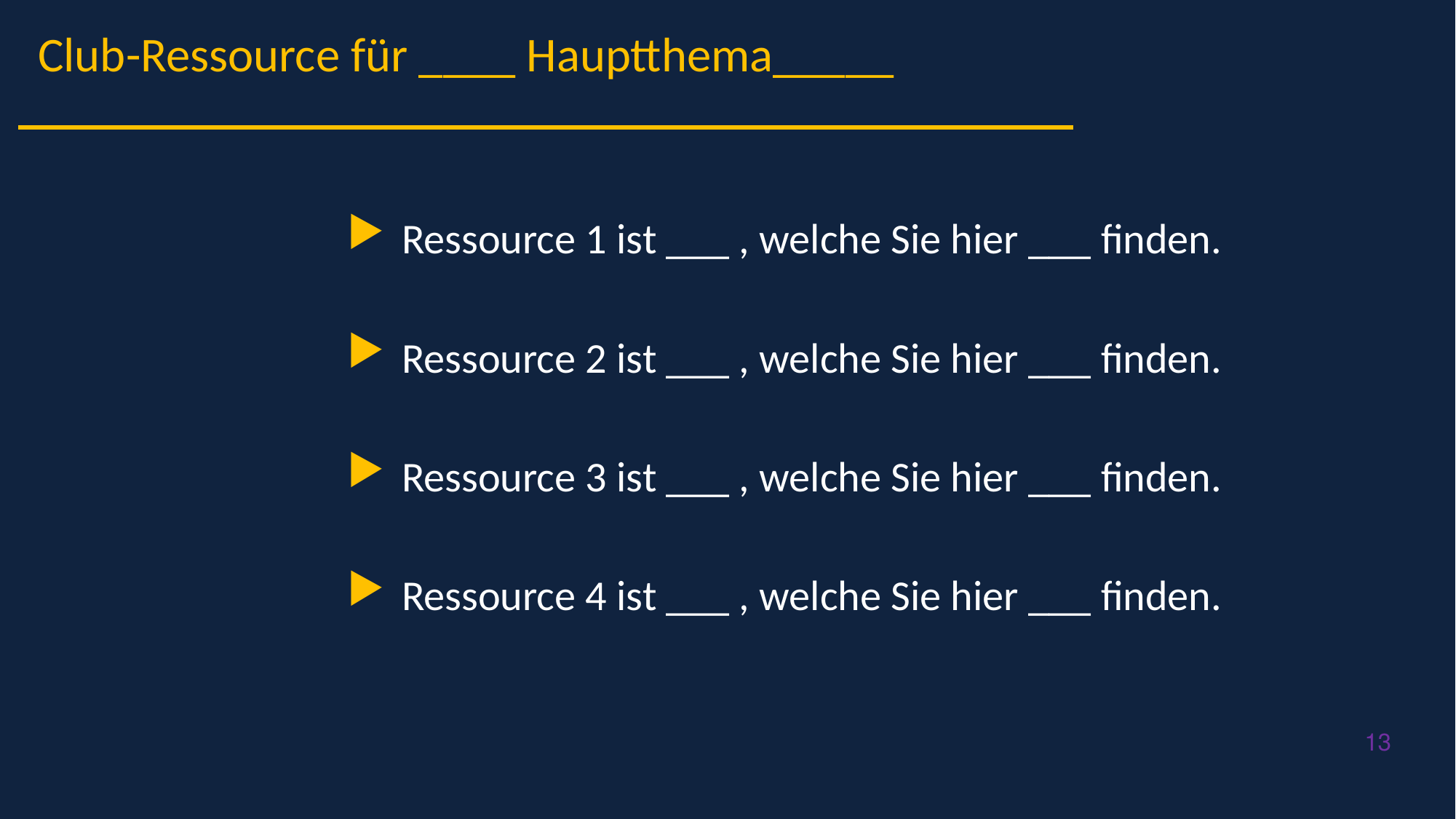

Club-Ressource für ____ Hauptthema_____
Ressource 1 ist ___ , welche Sie hier ___ finden.

Ressource 2 ist ___ , welche Sie hier ___ finden.

Ressource 3 ist ___ , welche Sie hier ___ finden.

Ressource 4 ist ___ , welche Sie hier ___ finden.